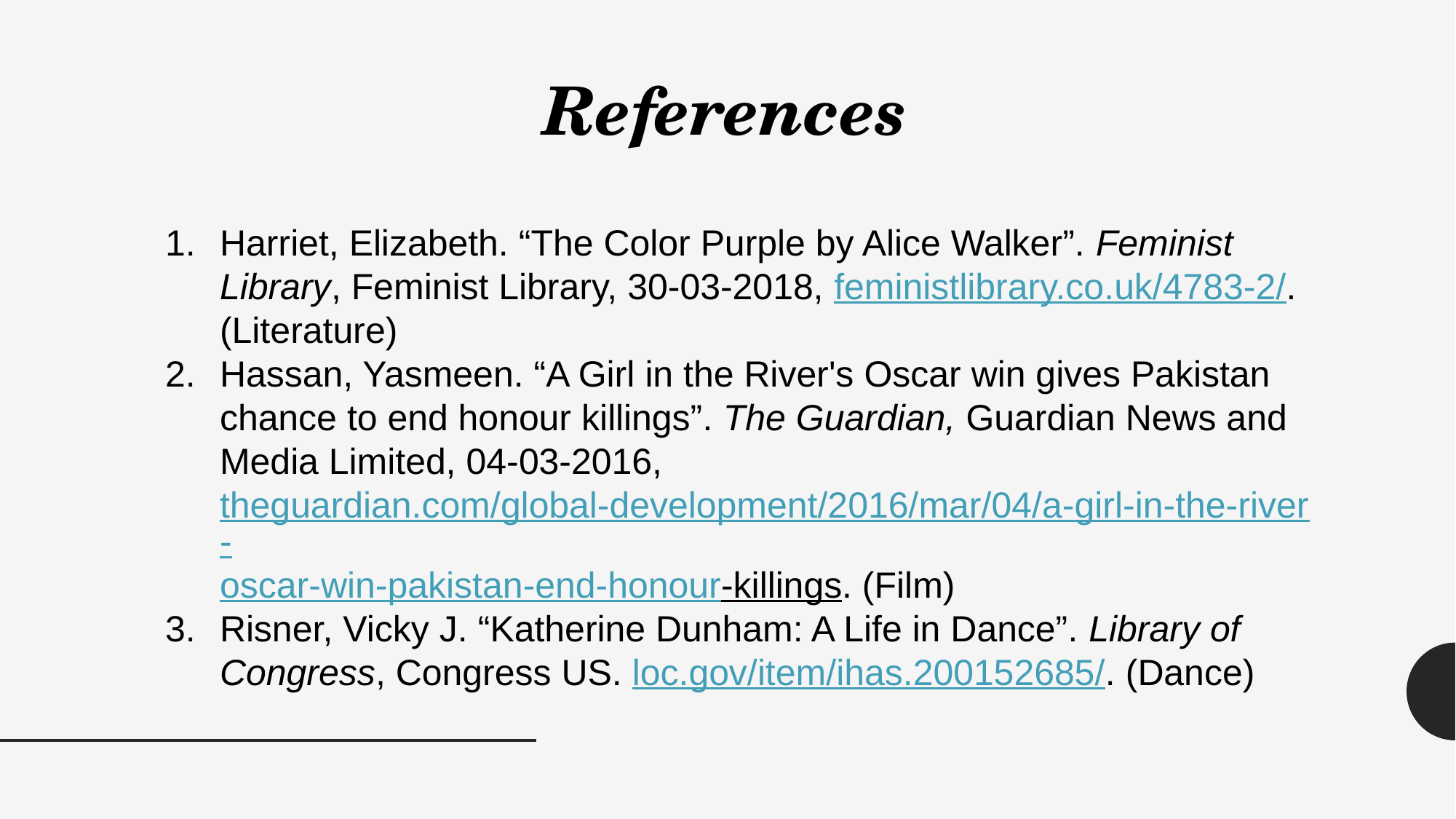

References
Harriet, Elizabeth. “The Color Purple by Alice Walker”. Feminist Library, Feminist Library, 30-03-2018, feministlibrary.co.uk/4783-2/. (Literature)
Hassan, Yasmeen. “A Girl in the River's Oscar win gives Pakistan chance to end honour killings”. The Guardian, Guardian News and Media Limited, 04-03-2016, theguardian.com/global-development/2016/mar/04/a-girl-in-the-river-oscar-win-pakistan-end-honour-killings. (Film)
Risner, Vicky J. “Katherine Dunham: A Life in Dance”. Library of Congress, Congress US. loc.gov/item/ihas.200152685/. (Dance)